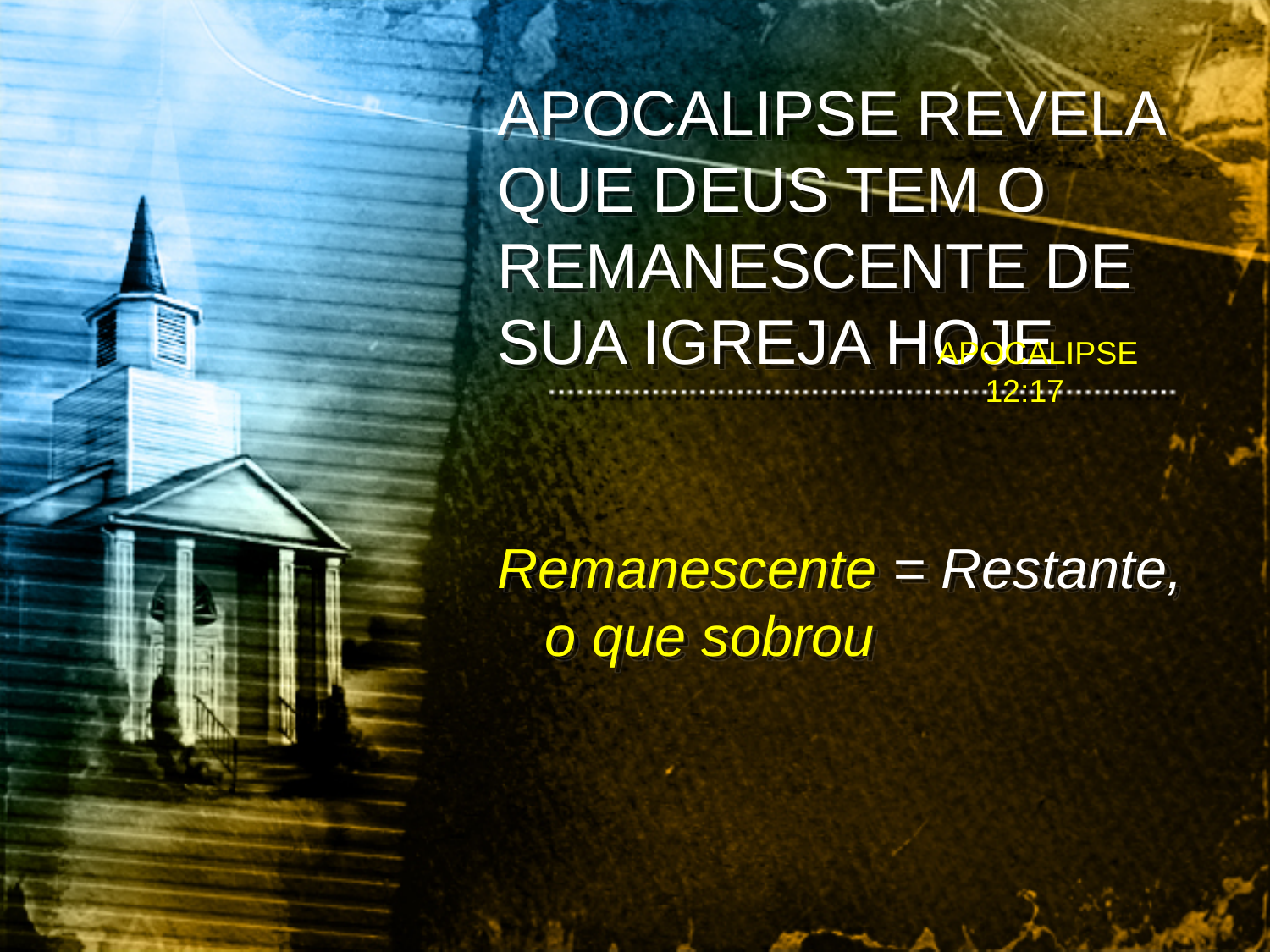

APOCALIPSE REVELA QUE DEUS TEM O REMANESCENTE DE SUA IGREJA HOJE
APOCALIPSE 12:17
Remanescente = Restante, o que sobrou